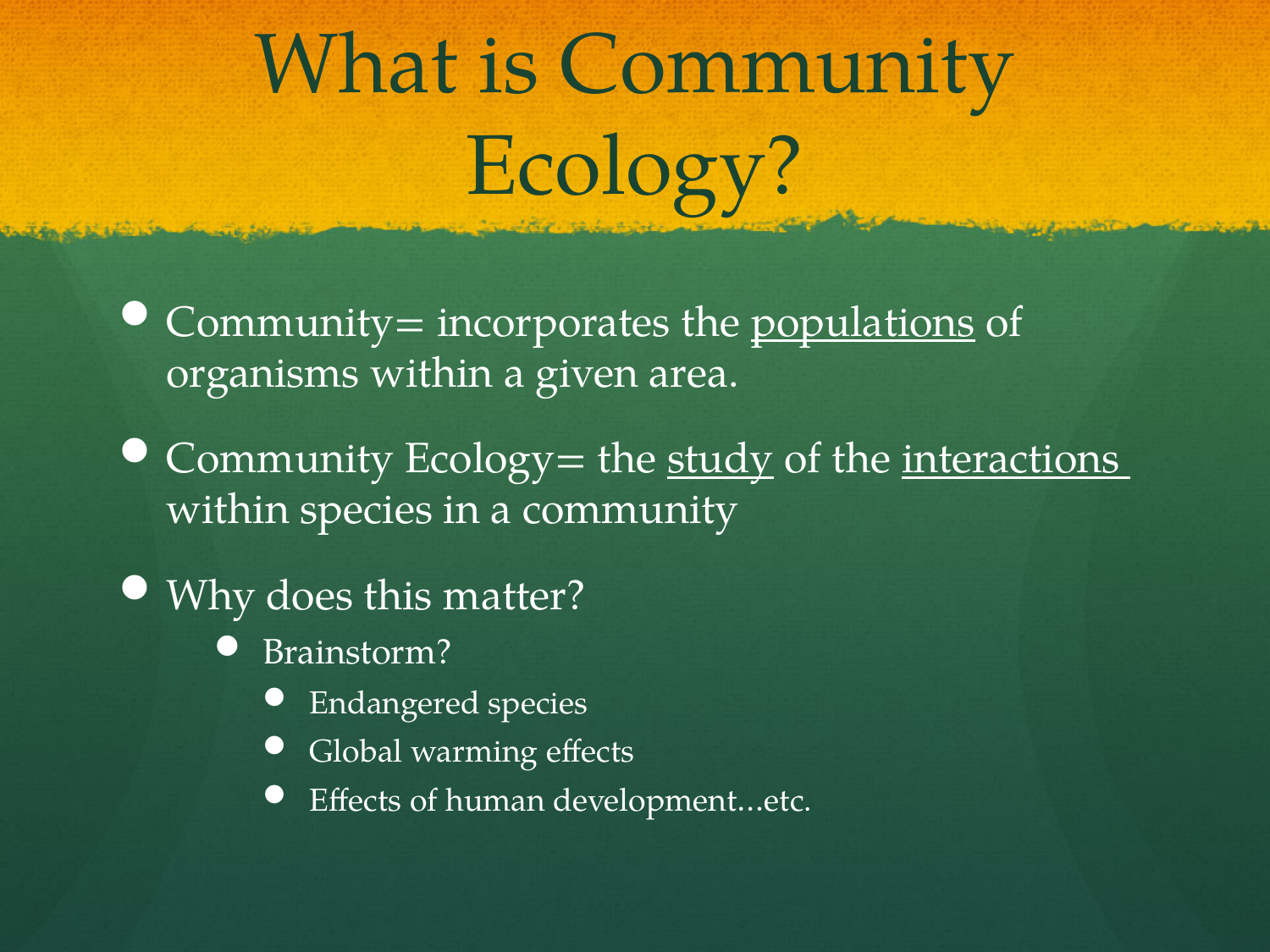

# What is Community Ecology?
Community= incorporates the populations of organisms within a given area.
Community Ecology= the study of the interactions  within species in a community
Why does this matter?
Brainstorm?
Endangered species
Global warming effects
Effects of human development…etc.